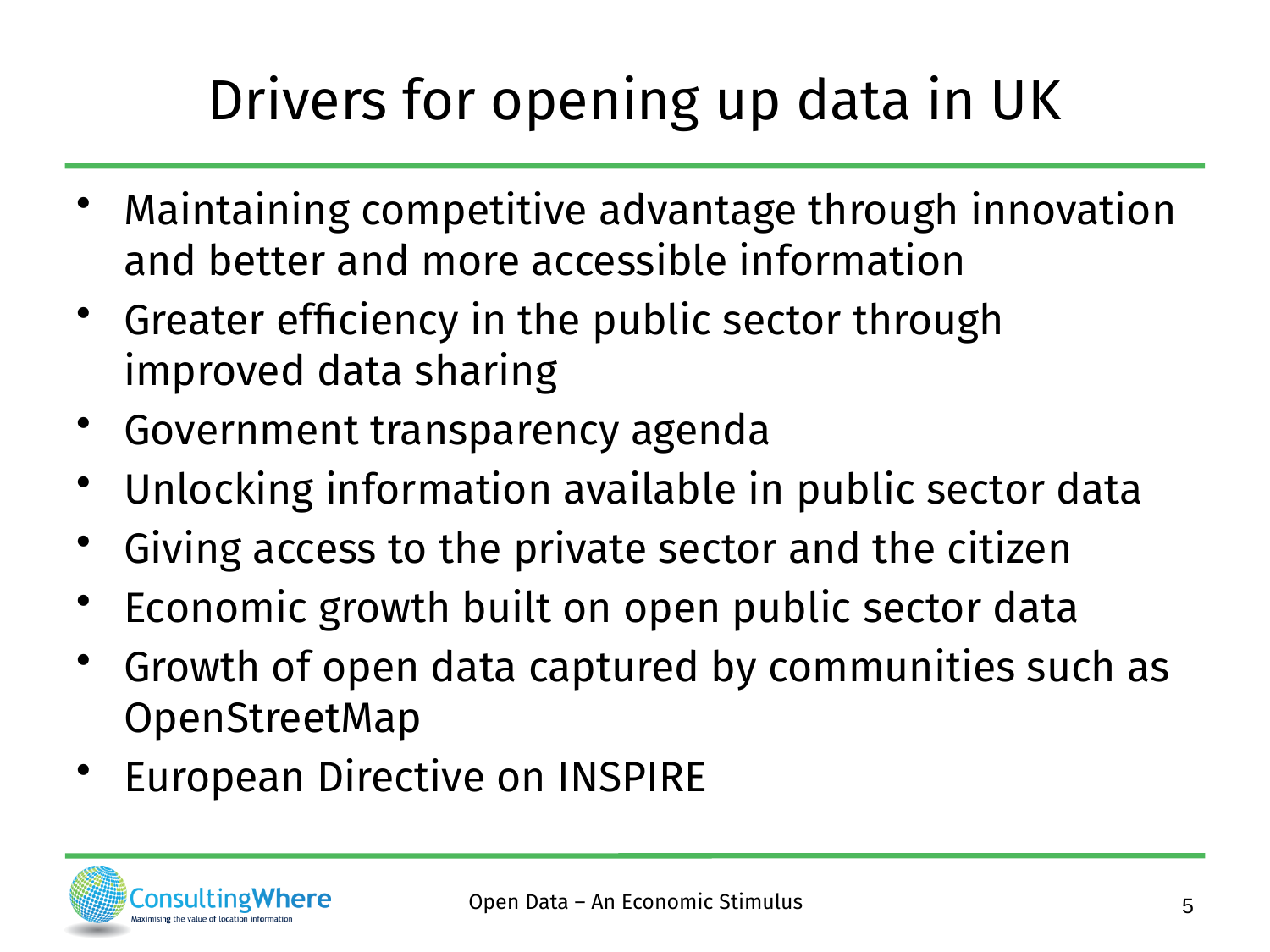

# Drivers for opening up data in UK
Maintaining competitive advantage through innovation and better and more accessible information
Greater efficiency in the public sector through improved data sharing
Government transparency agenda
Unlocking information available in public sector data
Giving access to the private sector and the citizen
Economic growth built on open public sector data
Growth of open data captured by communities such as OpenStreetMap
European Directive on INSPIRE

5